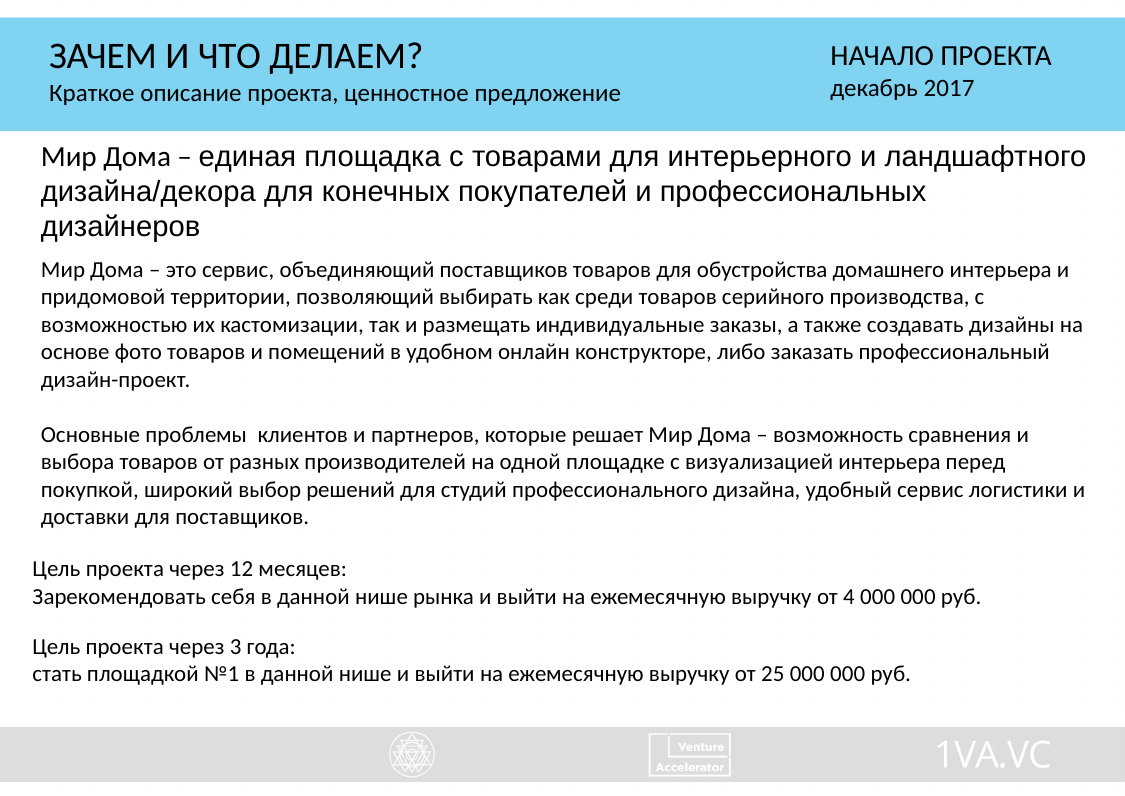

ЗАЧЕМ И ЧТО ДЕЛАЕМ?
Краткое описание проекта, ценностное предложение
НАЧАЛО ПРОЕКТА
декабрь 2017
Мир Дома – единая площадка с товарами для интерьерного и ландшафтного дизайна/декора для конечных покупателей и профессиональных дизайнеров
Мир Дома – это сервис, объединяющий поставщиков товаров для обустройства домашнего интерьера и придомовой территории, позволяющий выбирать как среди товаров серийного производства, с возможностью их кастомизации, так и размещать индивидуальные заказы, а также создавать дизайны на основе фото товаров и помещений в удобном онлайн конструкторе, либо заказать профессиональный дизайн-проект.

Основные проблемы  клиентов и партнеров, которые решает Мир Дома – возможность сравнения и выбора товаров от разных производителей на одной площадке с визуализацией интерьера перед покупкой, широкий выбор решений для студий профессионального дизайна, удобный сервис логистики и доставки для поставщиков.
Цель проекта через 12 месяцев:
Зарекомендовать себя в данной нише рынка и выйти на ежемесячную выручку от 4 000 000 руб.
Цель проекта через 3 года:
стать площадкой №1 в данной нише и выйти на ежемесячную выручку от 25 000 000 руб.